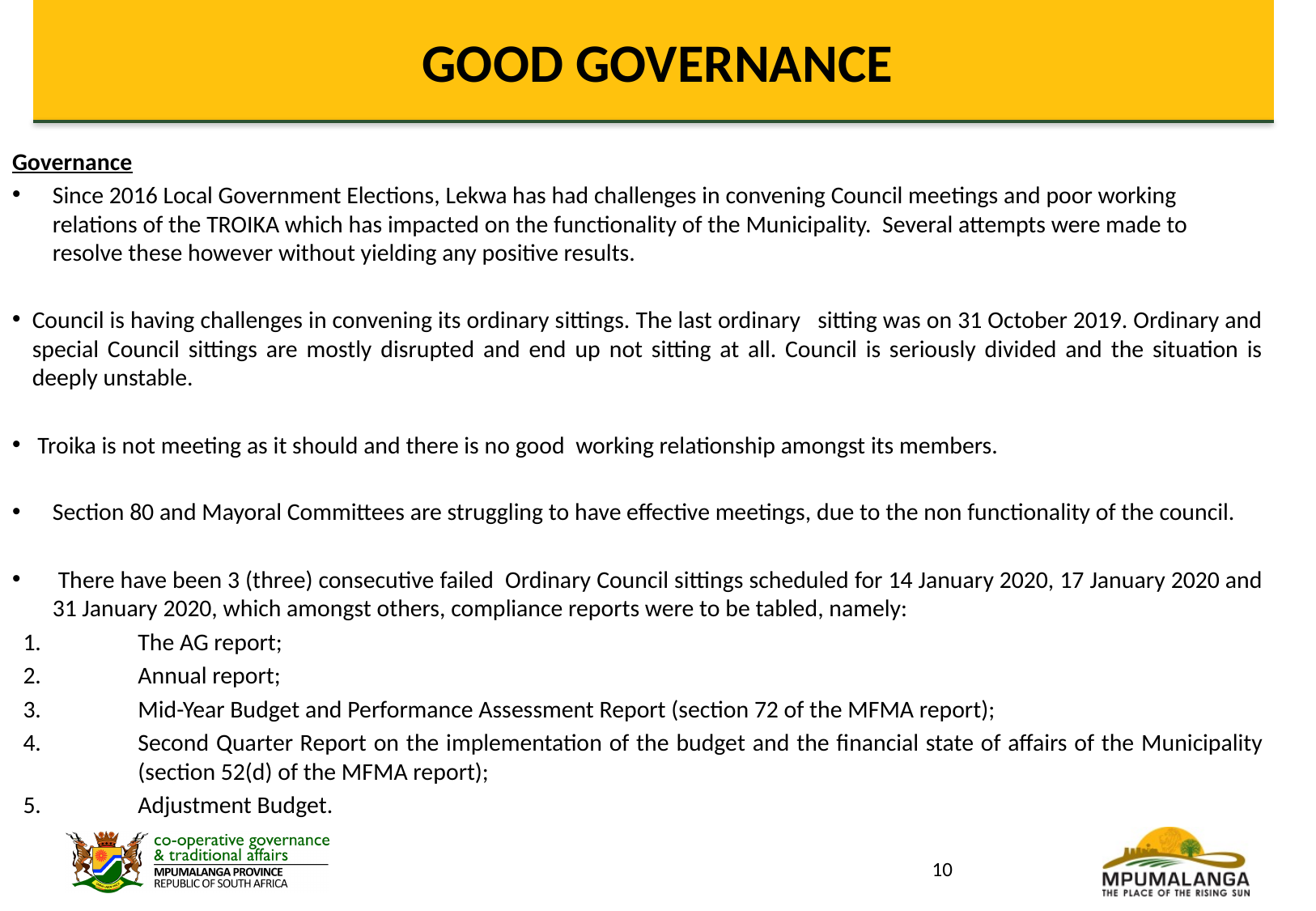

# GOOD GOVERNANCE
Governance
Since 2016 Local Government Elections, Lekwa has had challenges in convening Council meetings and poor working relations of the TROIKA which has impacted on the functionality of the Municipality.  Several attempts were made to resolve these however without yielding any positive results.

Council is having challenges in convening its ordinary sittings. The last ordinary   sitting was on 31 October 2019. Ordinary and special Council sittings are mostly disrupted and end up not sitting at all. Council is seriously divided and the situation is deeply unstable.

 Troika is not meeting as it should and there is no good  working relationship amongst its members.

Section 80 and Mayoral Committees are struggling to have effective meetings, due to the non functionality of the council.

 There have been 3 (three) consecutive failed  Ordinary Council sittings scheduled for 14 January 2020, 17 January 2020 and 31 January 2020, which amongst others, compliance reports were to be tabled, namely:
The AG report;
Annual report;
Mid-Year Budget and Performance Assessment Report (section 72 of the MFMA report);
Second Quarter Report on the implementation of the budget and the financial state of affairs of the Municipality (section 52(d) of the MFMA report);
Adjustment Budget.

10